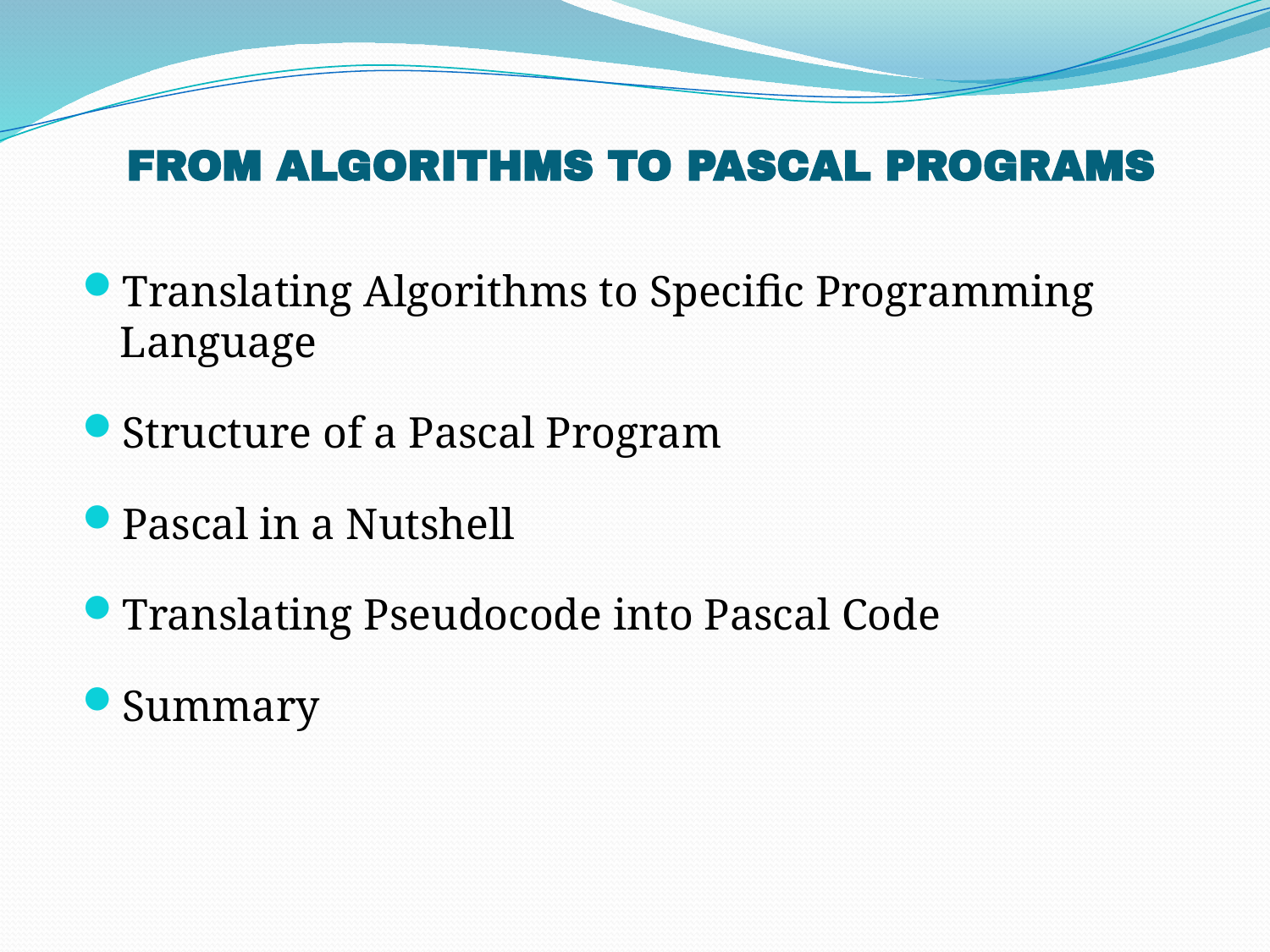

# FROM ALGORITHMS TO PASCAL PROGRAMS
Translating Algorithms to Specific Programming Language
Structure of a Pascal Program
Pascal in a Nutshell
Translating Pseudocode into Pascal Code
Summary